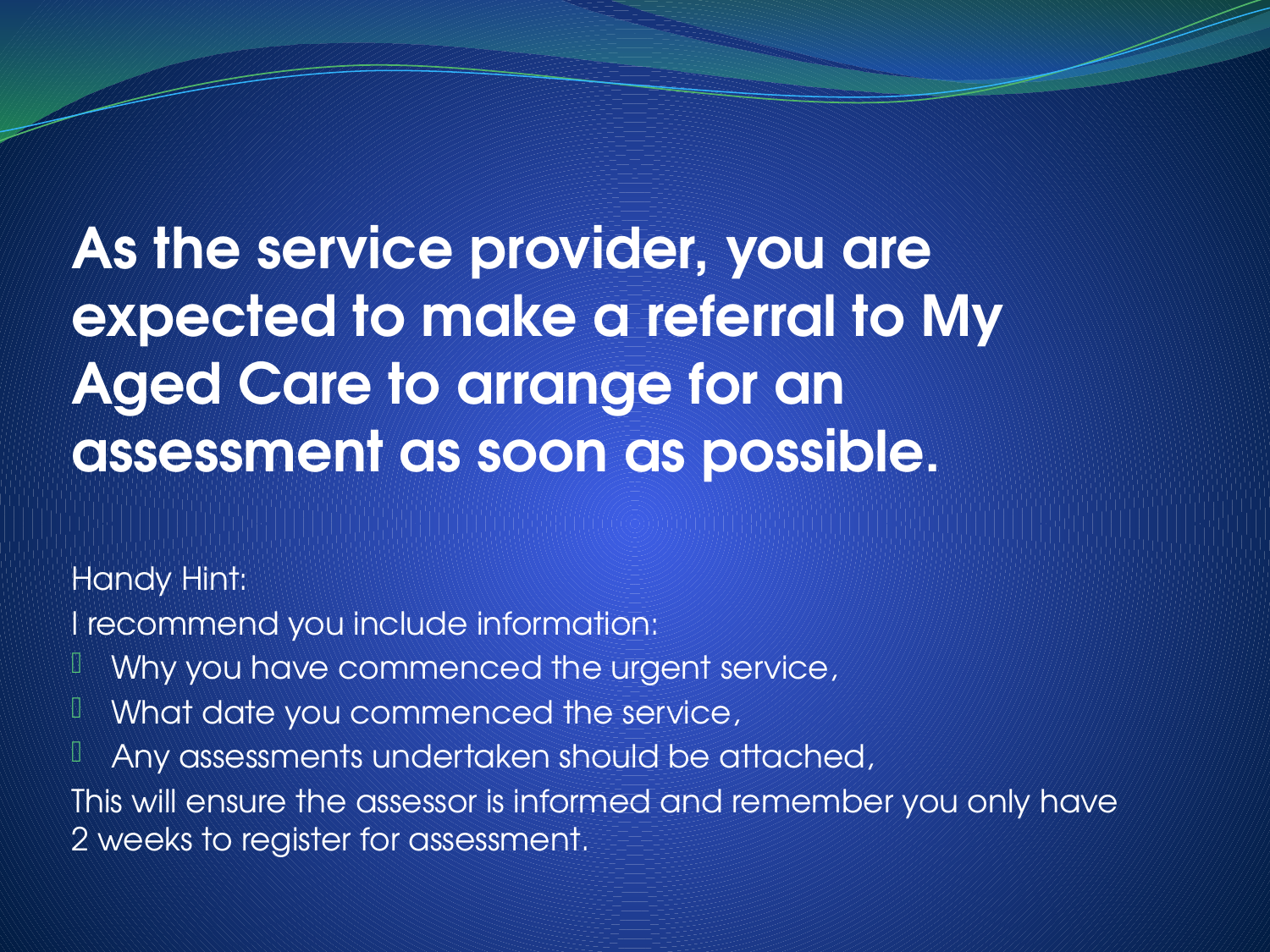

As the service provider, you are expected to make a referral to My Aged Care to arrange for an assessment as soon as possible.

Handy Hint:
I recommend you include information:
Why you have commenced the urgent service,
What date you commenced the service,
Any assessments undertaken should be attached,
This will ensure the assessor is informed and remember you only have 2 weeks to register for assessment.